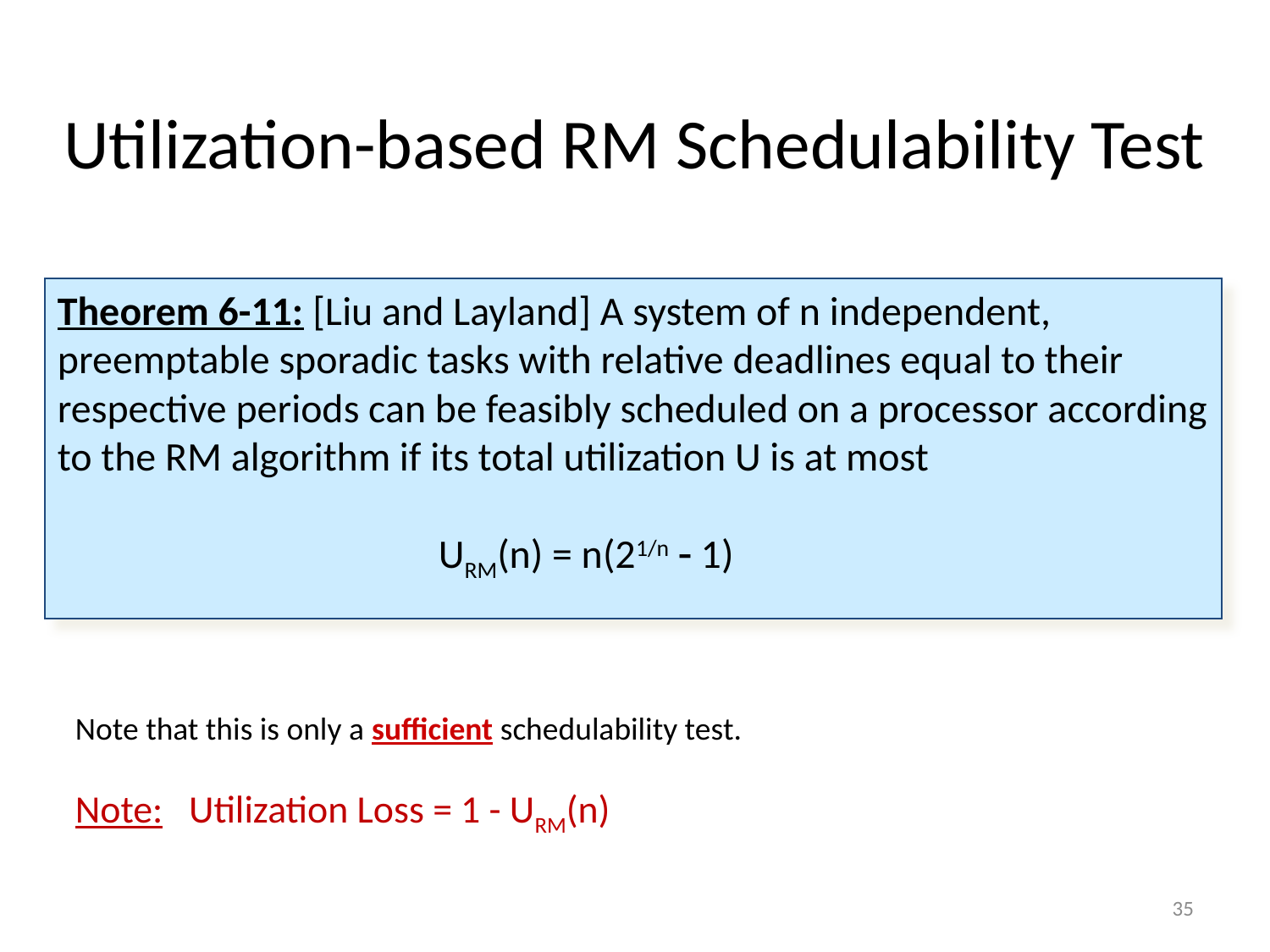

# Utilization-based RM Schedulability Test
Theorem 6-11: [Liu and Layland] A system of n independent,
preemptable sporadic tasks with relative deadlines equal to their
respective periods can be feasibly scheduled on a processor according
to the RM algorithm if its total utilization U is at most

			URM(n) = n(21/n − 1)

Note that this is only a sufficient schedulability test.

Note:   Utilization Loss = 1 - URM(n)
35